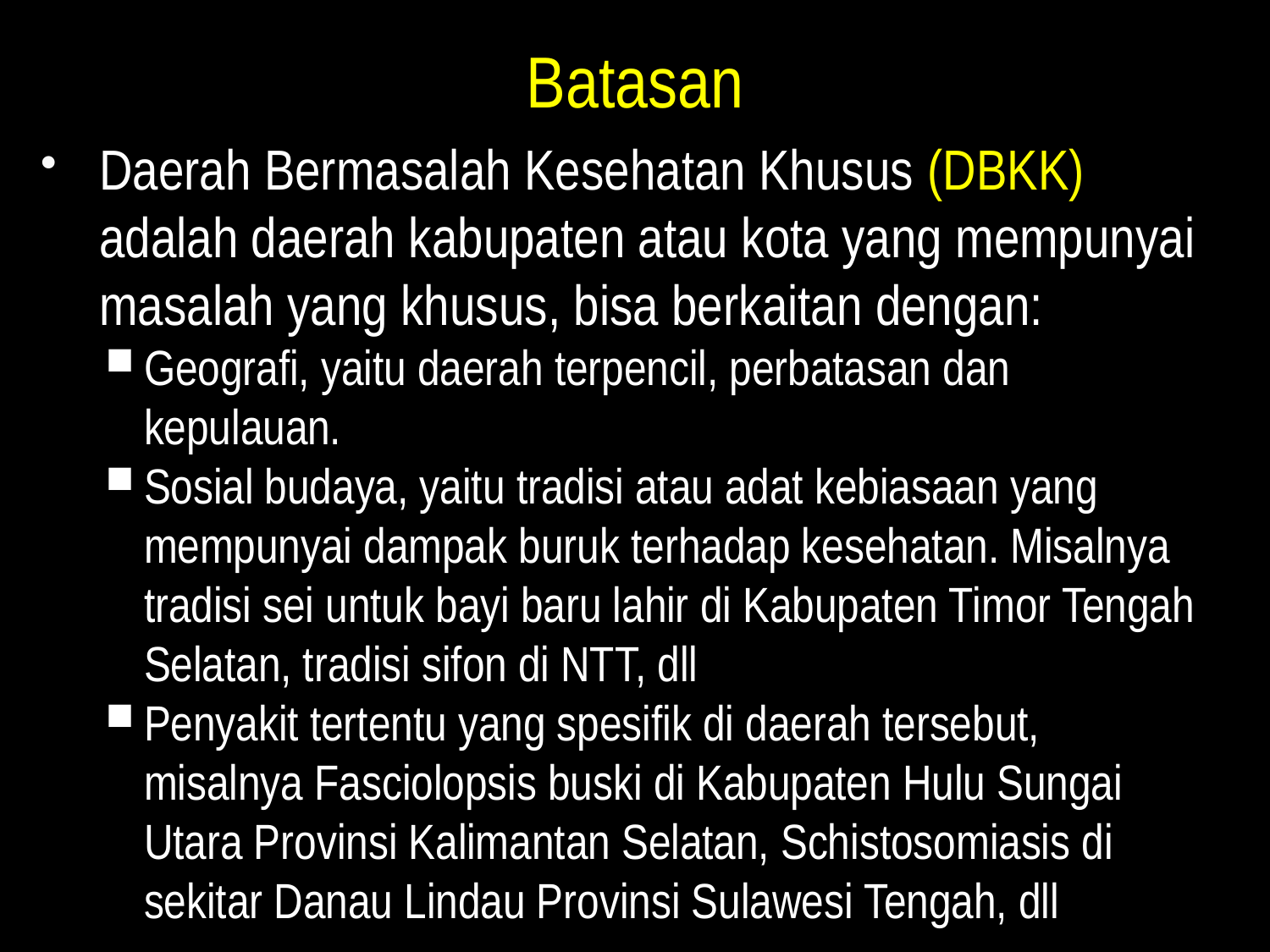

# Batasan
Daerah Bermasalah Kesehatan Khusus (DBKK) adalah daerah kabupaten atau kota yang mempunyai masalah yang khusus, bisa berkaitan dengan:
Geografi, yaitu daerah terpencil, perbatasan dan kepulauan.
Sosial budaya, yaitu tradisi atau adat kebiasaan yang mempunyai dampak buruk terhadap kesehatan. Misalnya tradisi sei untuk bayi baru lahir di Kabupaten Timor Tengah Selatan, tradisi sifon di NTT, dll
Penyakit tertentu yang spesifik di daerah tersebut, misalnya Fasciolopsis buski di Kabupaten Hulu Sungai Utara Provinsi Kalimantan Selatan, Schistosomiasis di sekitar Danau Lindau Provinsi Sulawesi Tengah, dll